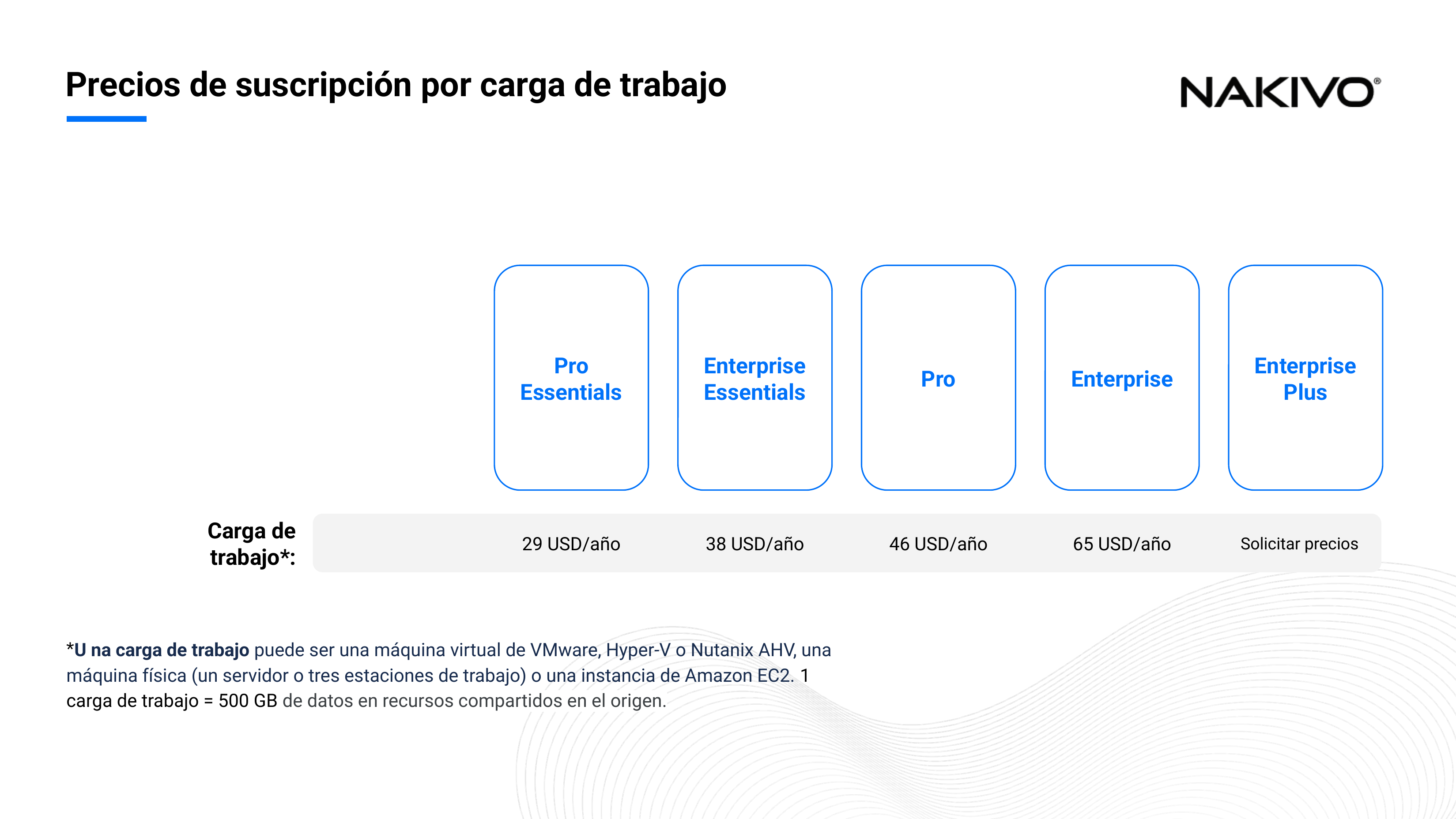

Precios de suscripción por carga de trabajo
Pro Essentials
Enterprise Essentials
Pro
Enterprise
Enterprise Plus

Carga de trabajo*:
29 USD/año
38 USD/año
46 USD/año
65 USD/año
Solicitar precios
*U na carga de trabajo puede ser una máquina virtual de VMware, Hyper-V o Nutanix AHV, una máquina física (un servidor o tres estaciones de trabajo) o una instancia de Amazon EC2. 1 carga de trabajo = 500 GB de datos en recursos compartidos en el origen.